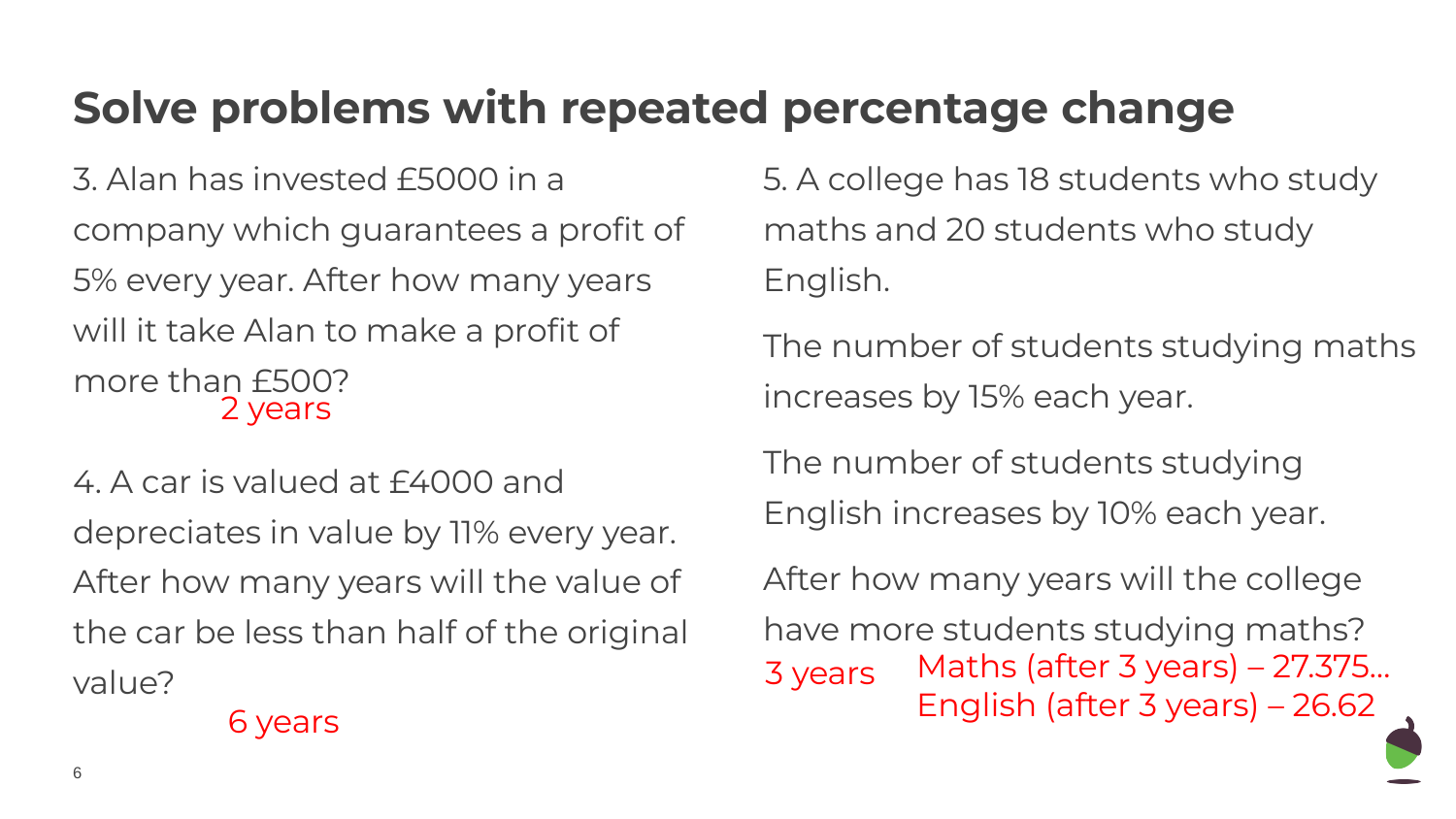

# Solve problems with repeated percentage change
3. Alan has invested £5000 in a company which guarantees a profit of 5% every year. After how many years will it take Alan to make a profit of more than £500?

4. A car is valued at £4000 and depreciates in value by 11% every year. After how many years will the value of the car be less than half of the original value?

5. A college has 18 students who study maths and 20 students who study English.

The number of students studying maths increases by 15% each year.

The number of students studying English increases by 10% each year.

After how many years will the college have more students studying maths?

2 years
Maths (after 3 years) – 27.375…
English (after 3 years) – 26.62
3 years
6 years
6